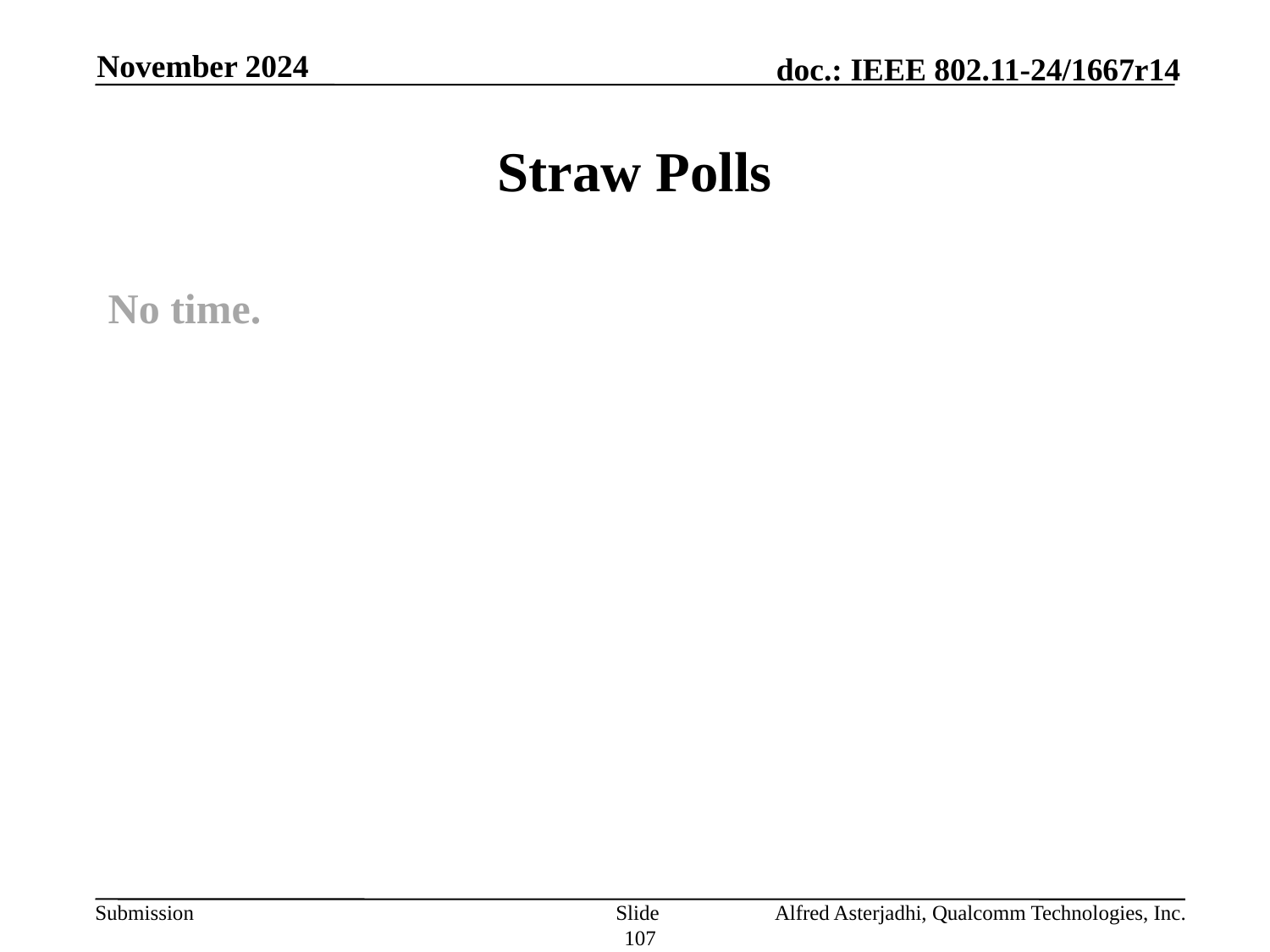

November 2024
# Straw Polls
No time.
Slide 107
Alfred Asterjadhi, Qualcomm Technologies, Inc.